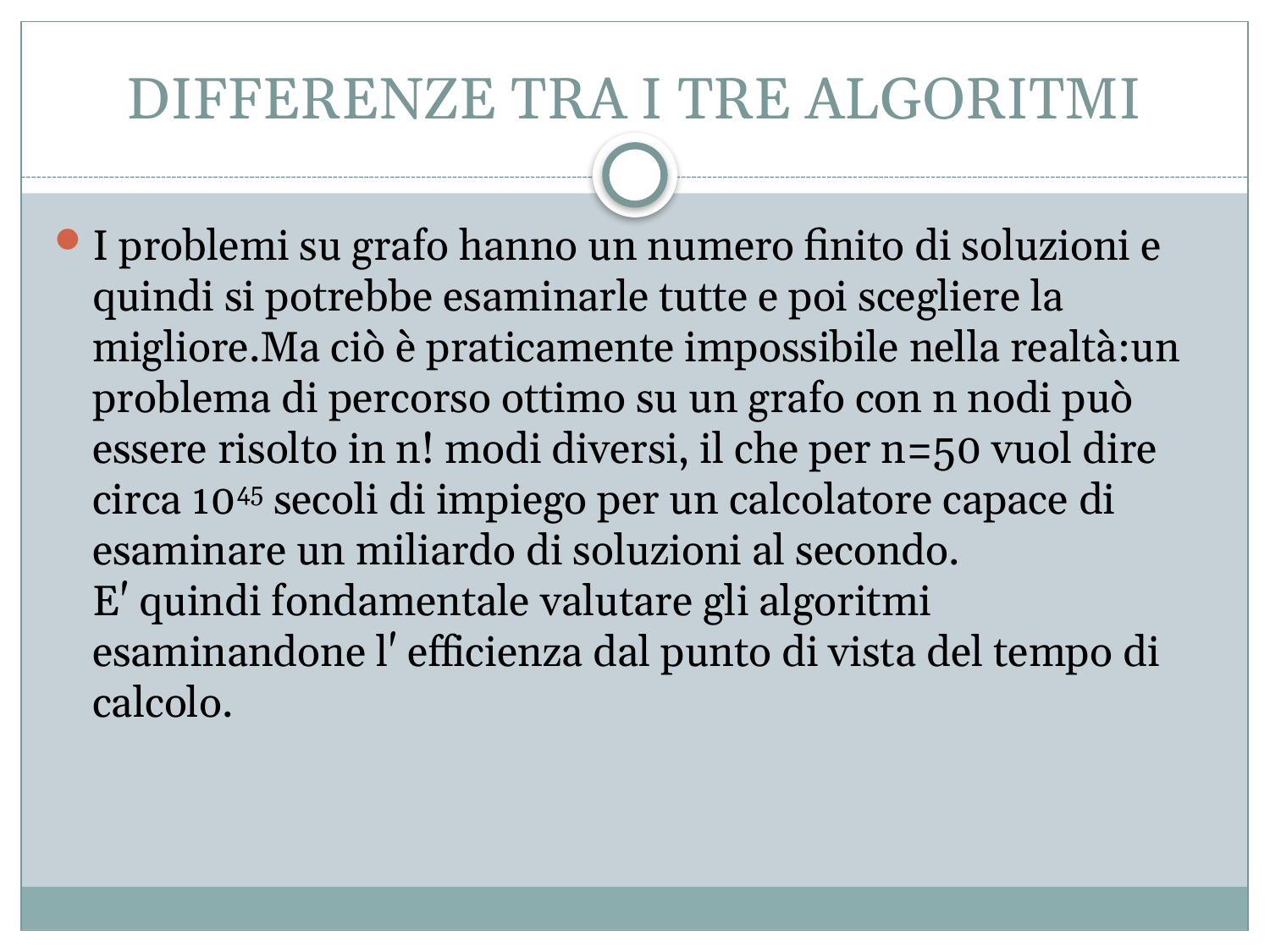

# DIFFERENZE TRA I TRE ALGORITMI
I problemi su grafo hanno un numero finito di soluzioni e quindi si potrebbe esaminarle tutte e poi scegliere la migliore.Ma ciò è praticamente impossibile nella realtà:un problema di percorso ottimo su un grafo con n nodi può essere risolto in n! modi diversi, il che per n=50 vuol dire circa 1045 secoli di impiego per un calcolatore capace di esaminare un miliardo di soluzioni al secondo.
E' quindi fondamentale valutare gli algoritmi esaminandone l' efficienza dal punto di vista del tempo di calcolo.